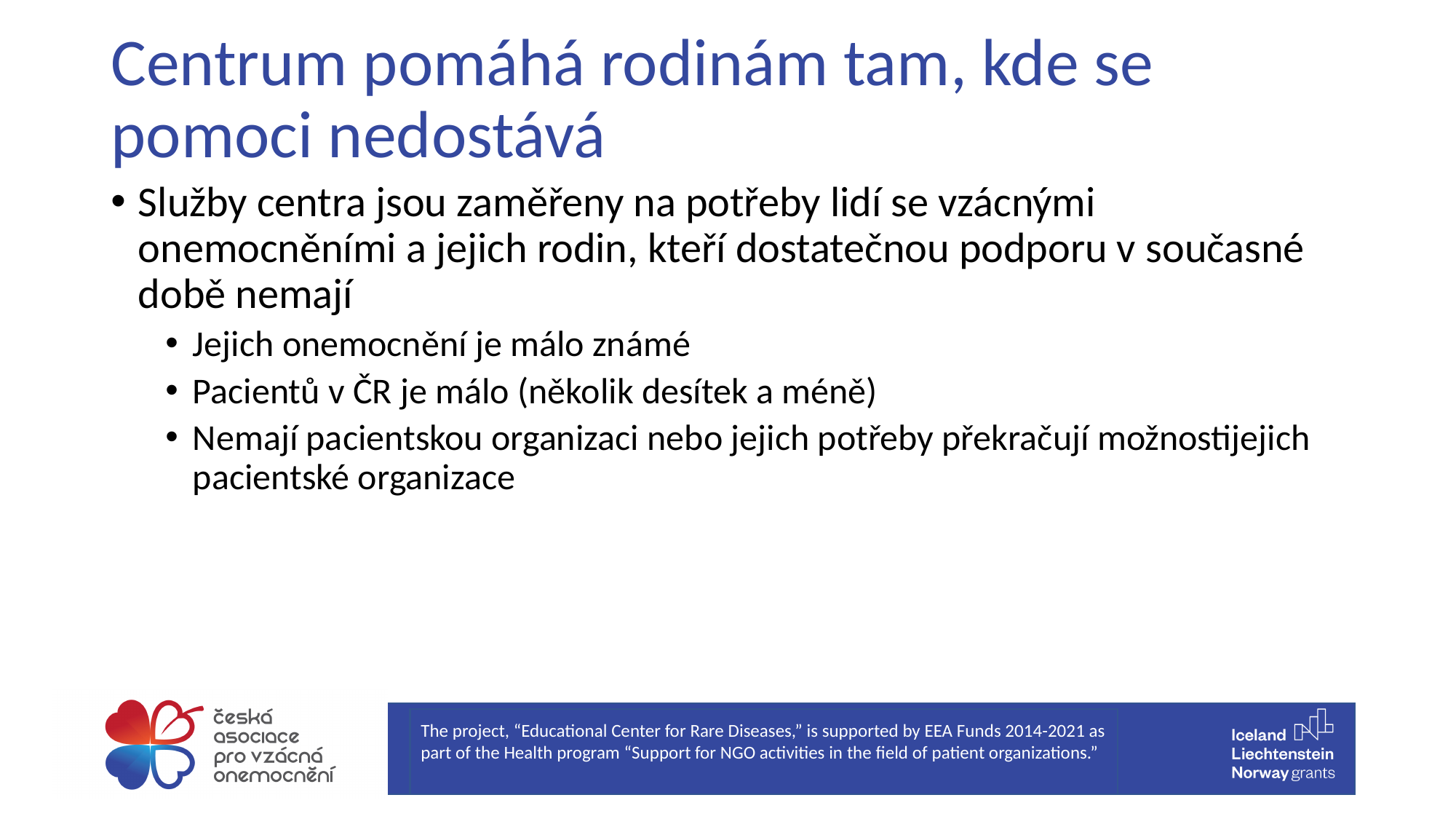

# Centrum pomáhá rodinám tam, kde se pomoci nedostává
Služby centra jsou zaměřeny na potřeby lidí se vzácnými onemocněními a jejich rodin, kteří dostatečnou podporu v současné době nemají
Jejich onemocnění je málo známé
Pacientů v ČR je málo (několik desítek a méně)
Nemají pacientskou organizaci nebo jejich potřeby překračují možnostijejich pacientské organizace